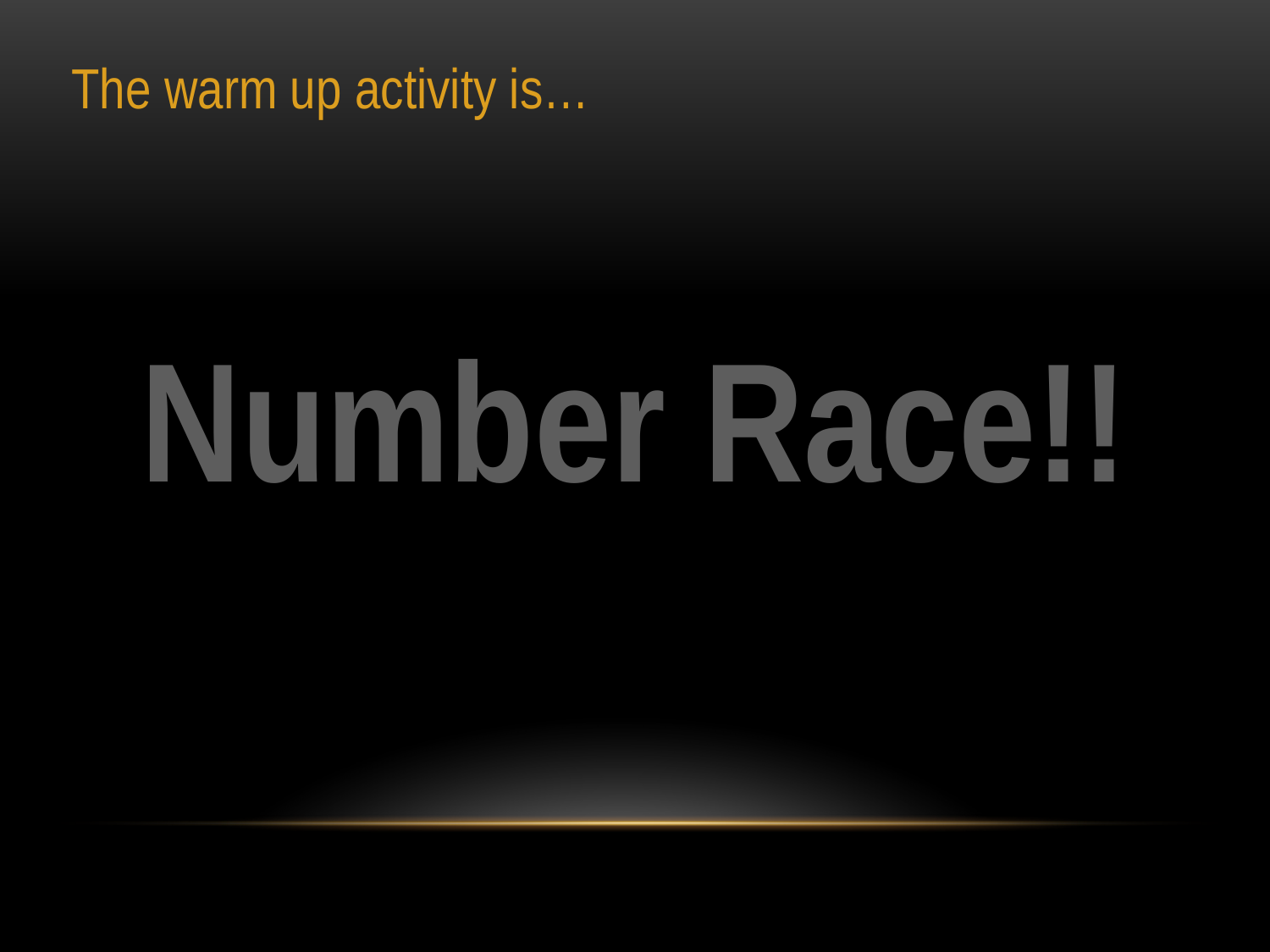

The warm up activity is…
Number Race!!